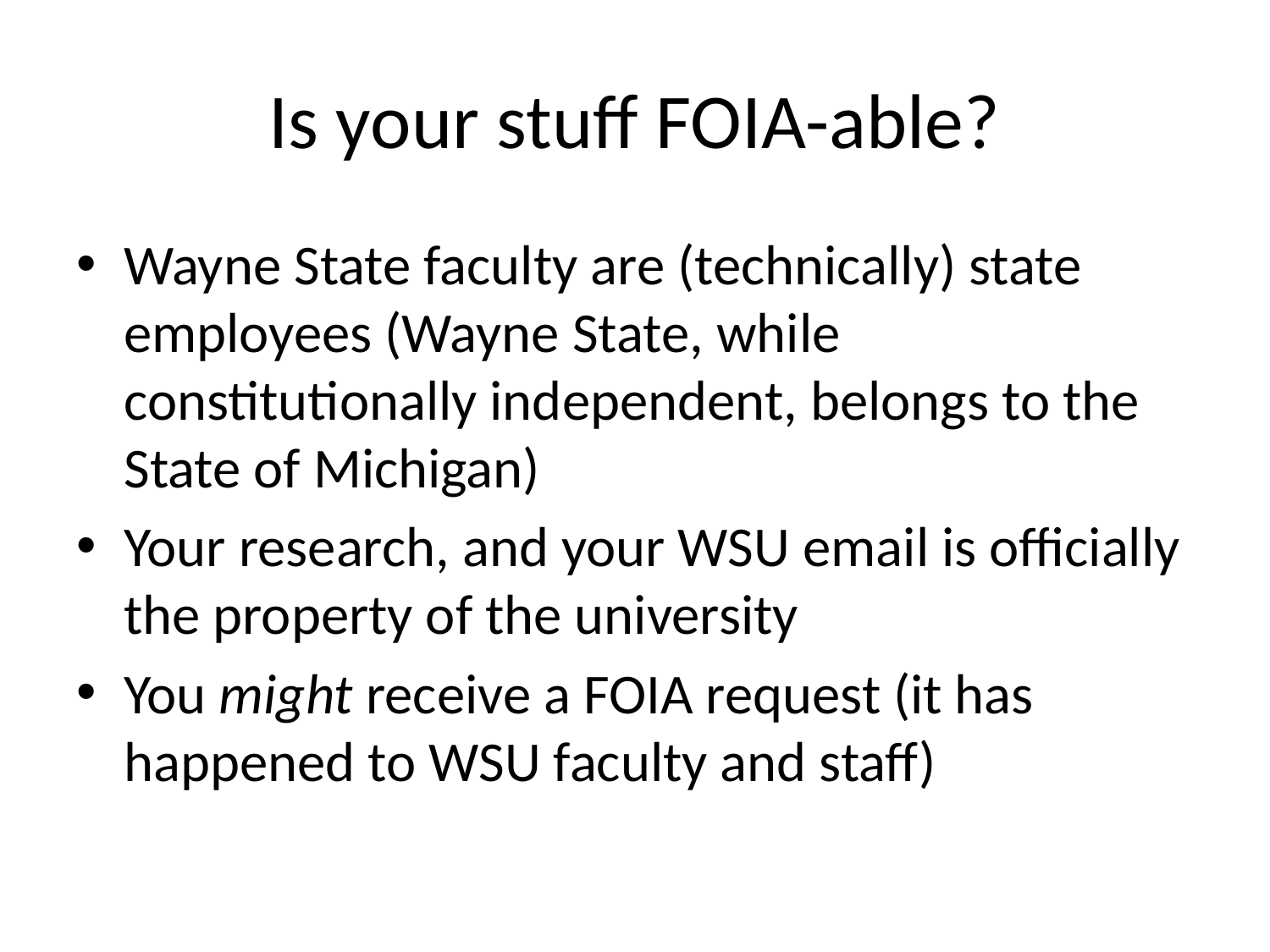

# Is your stuff FOIA-able?
Wayne State faculty are (technically) state employees (Wayne State, while constitutionally independent, belongs to the State of Michigan)
Your research, and your WSU email is officially the property of the university
You might receive a FOIA request (it has happened to WSU faculty and staff)